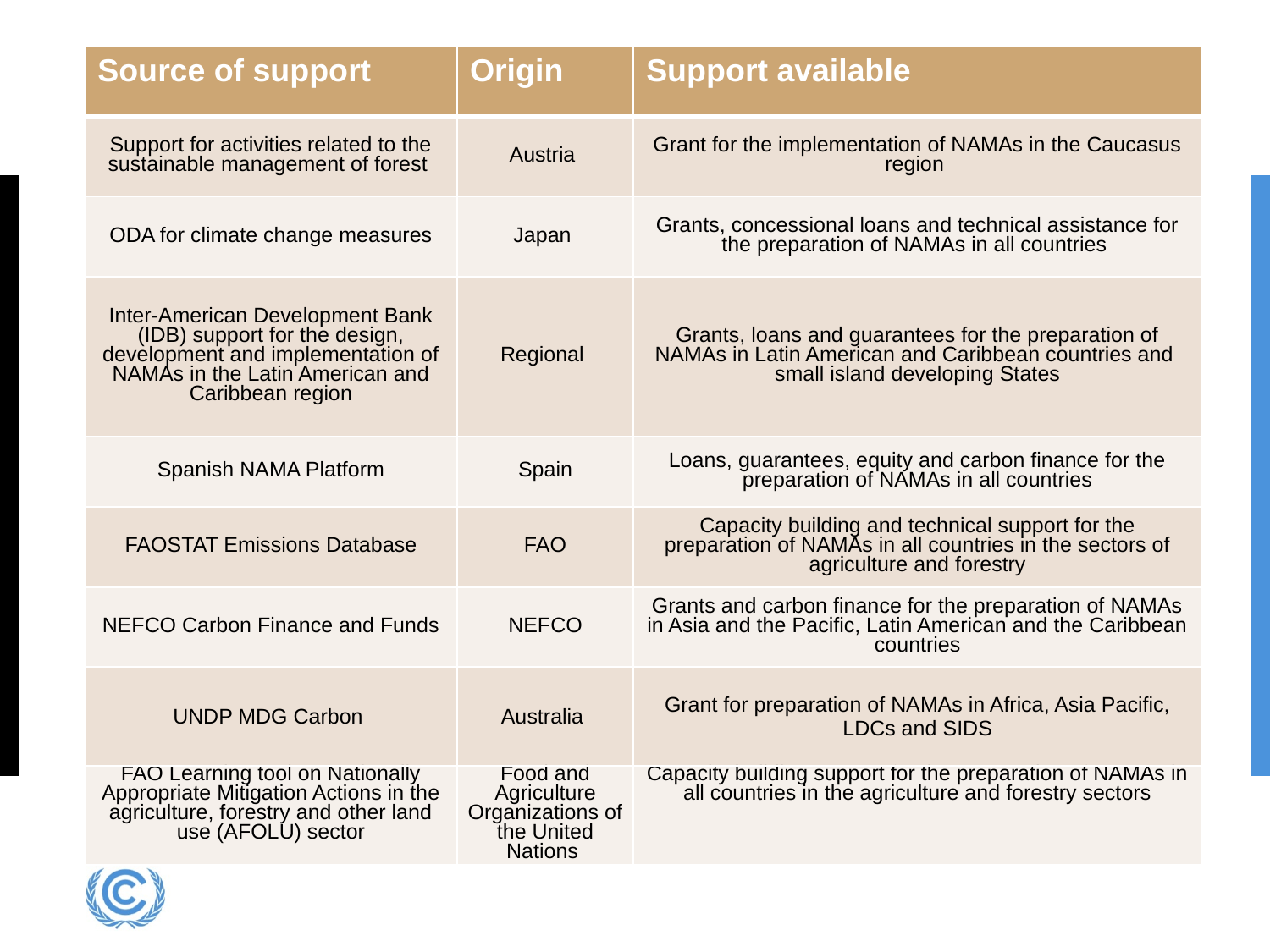

#
| Source of support | Origin | Support available |
| --- | --- | --- |
| Support for activities related to the sustainable management of forest | Austria | Grant for the implementation of NAMAs in the Caucasus region |
| ODA for climate change measures | Japan | Grants, concessional loans and technical assistance for the preparation of NAMAs in all countries |
| Inter-American Development Bank (IDB) support for the design, development and implementation of NAMAs in the Latin American and Caribbean region | Regional | Grants, loans and guarantees for the preparation of NAMAs in Latin American and Caribbean countries and small island developing States |
| Spanish NAMA Platform | Spain | Loans, guarantees, equity and carbon finance for the preparation of NAMAs in all countries |
| FAOSTAT Emissions Database | FAO | Capacity building and technical support for the preparation of NAMAs in all countries in the sectors of agriculture and forestry |
| NEFCO Carbon Finance and Funds | NEFCO | Grants and carbon finance for the preparation of NAMAs in Asia and the Pacific, Latin American and the Caribbean countries |
| UNDP MDG Carbon | Australia | Grant for preparation of NAMAs in Africa, Asia Pacific, LDCs and SIDS |
| FAO Learning tool on Nationally Appropriate Mitigation Actions in the agriculture, forestry and other land use (AFOLU) sector | Food and Agriculture Organizations of the United Nations | Capacity building support for the preparation of NAMAs in all countries in the agriculture and forestry sectors |